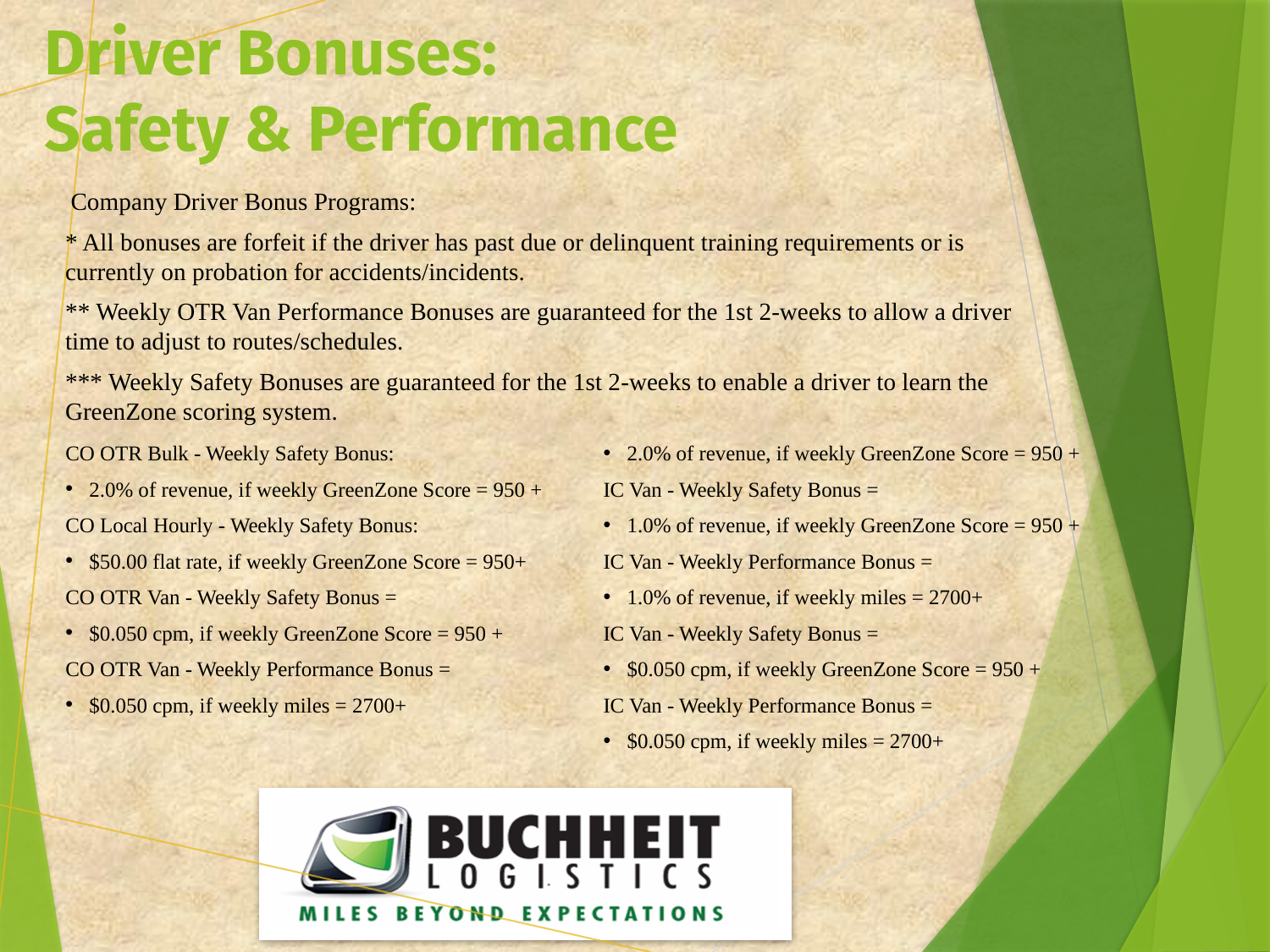

# Driver Bonuses: Safety & Performance
 Company Driver Bonus Programs:
* All bonuses are forfeit if the driver has past due or delinquent training requirements or is currently on probation for accidents/incidents.
** Weekly OTR Van Performance Bonuses are guaranteed for the 1st 2-weeks to allow a driver time to adjust to routes/schedules.
*** Weekly Safety Bonuses are guaranteed for the 1st 2-weeks to enable a driver to learn the GreenZone scoring system.
CO OTR Bulk - Weekly Safety Bonus:
2.0% of revenue, if weekly GreenZone Score = 950 +
CO Local Hourly - Weekly Safety Bonus:
$50.00 flat rate, if weekly GreenZone Score = 950+
CO OTR Van - Weekly Safety Bonus =
$0.050 cpm, if weekly GreenZone Score = 950 +
CO OTR Van - Weekly Performance Bonus =
$0.050 cpm, if weekly miles = 2700+

IC Bulk - Weekly Safety Bonus:
2.0% of revenue, if weekly GreenZone Score = 950 +
IC Van - Weekly Safety Bonus =
1.0% of revenue, if weekly GreenZone Score = 950 +
IC Van - Weekly Performance Bonus =
1.0% of revenue, if weekly miles = 2700+
IC Van - Weekly Safety Bonus =
$0.050 cpm, if weekly GreenZone Score = 950 +
IC Van - Weekly Performance Bonus =
$0.050 cpm, if weekly miles = 2700+